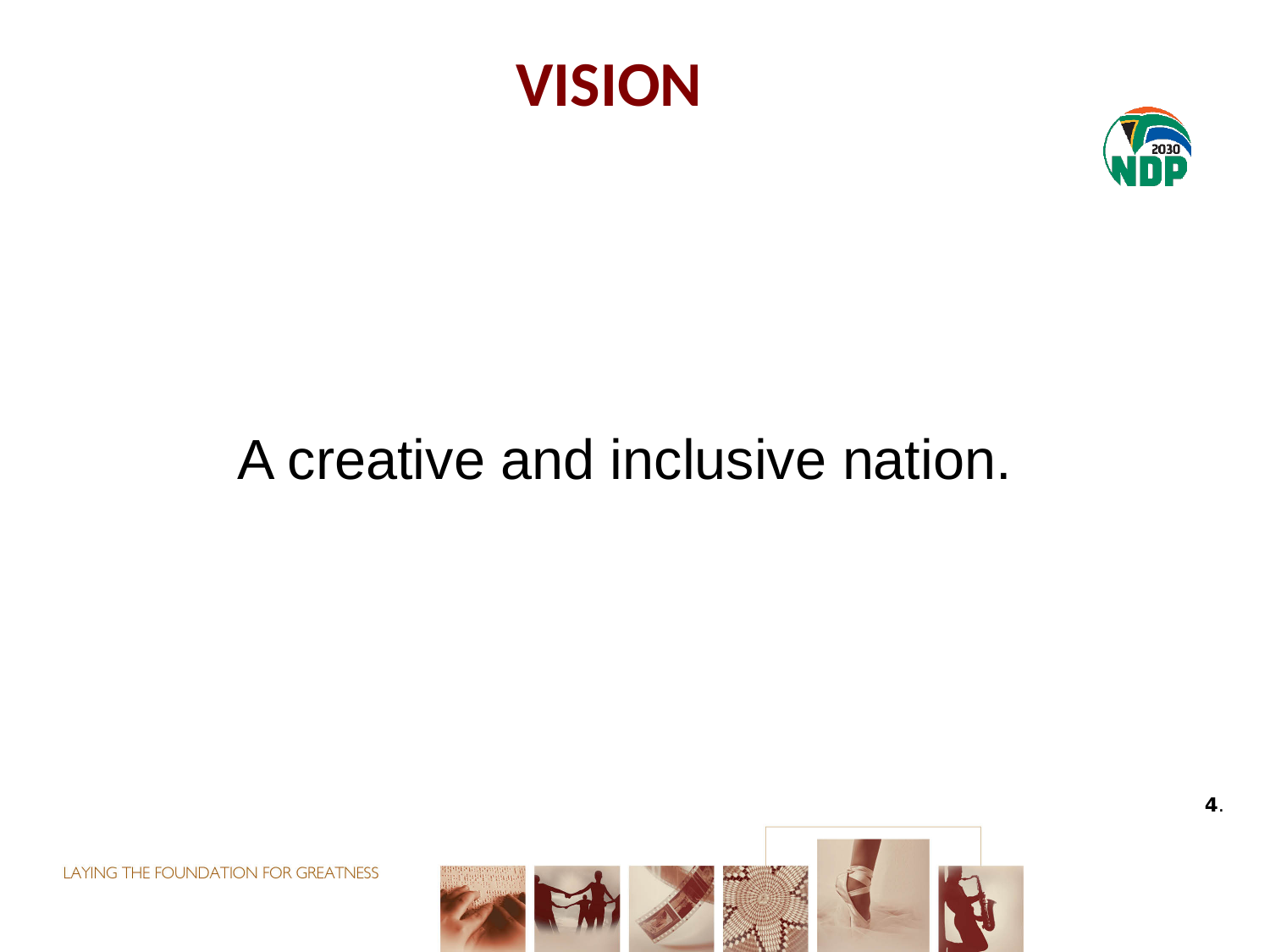

# Vision

A creative and inclusive nation.

4.